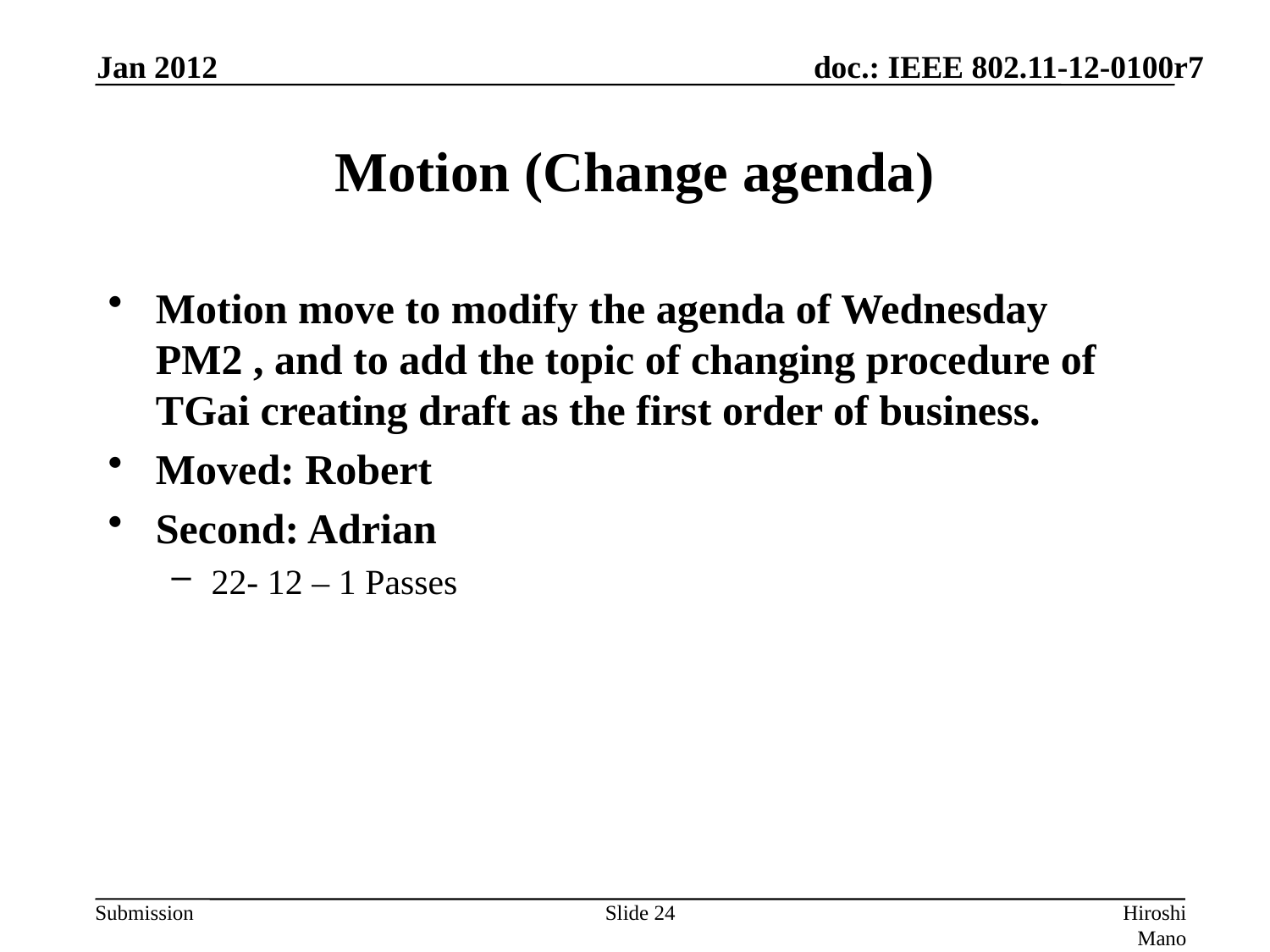

Jan 2012
# Motion (Change agenda)
Motion move to modify the agenda of Wednesday PM2 , and to add the topic of changing procedure of TGai creating draft as the first order of business.
Moved: Robert
Second: Adrian
22- 12 – 1 Passes

Slide 24
Hiroshi Mano (ATRD, Root, Lab)